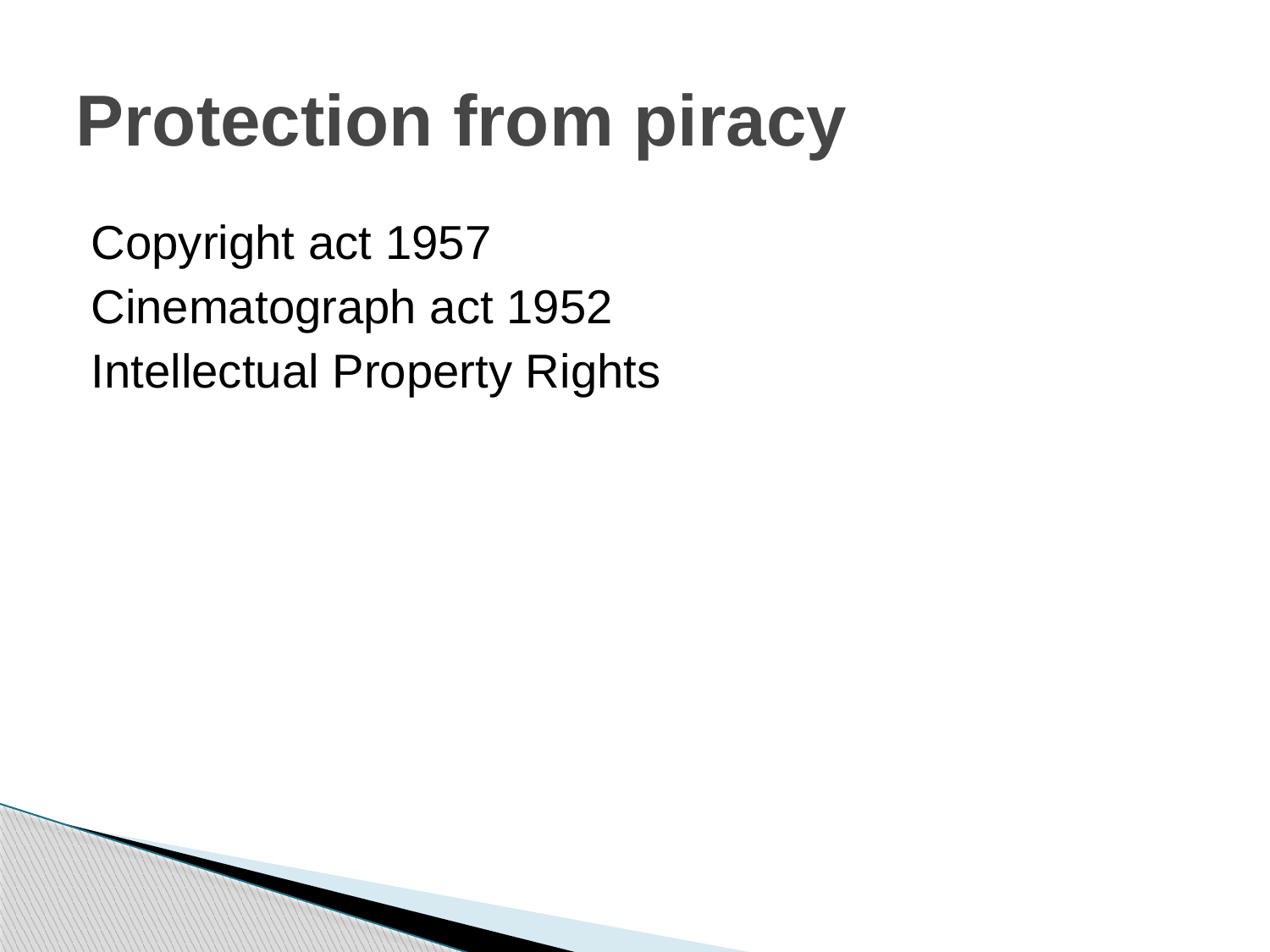

# Protection from piracy
Copyright act 1957
Cinematograph act 1952
Intellectual Property Rights